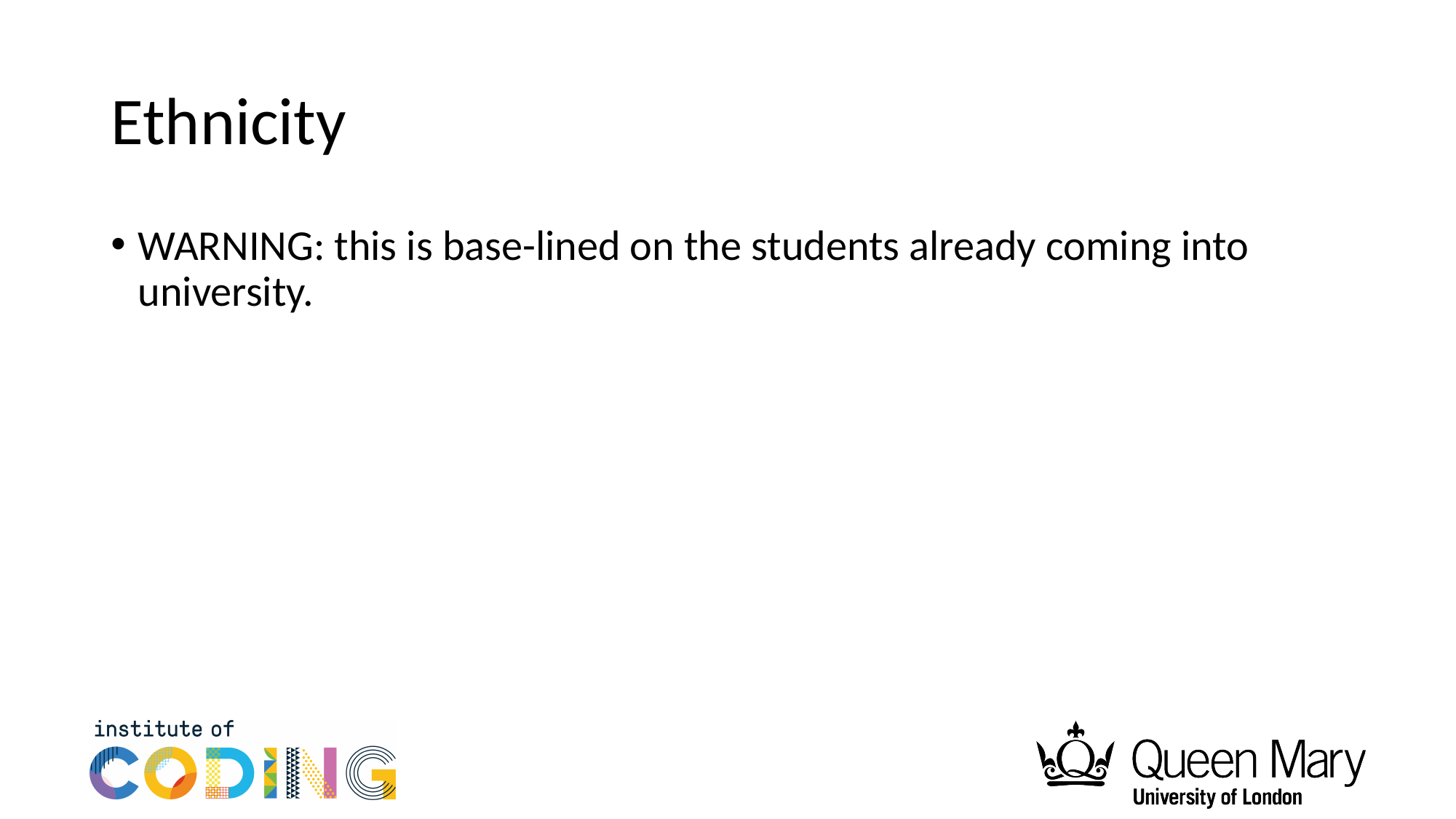

# Ethnicity
WARNING: this is base-lined on the students already coming into university.